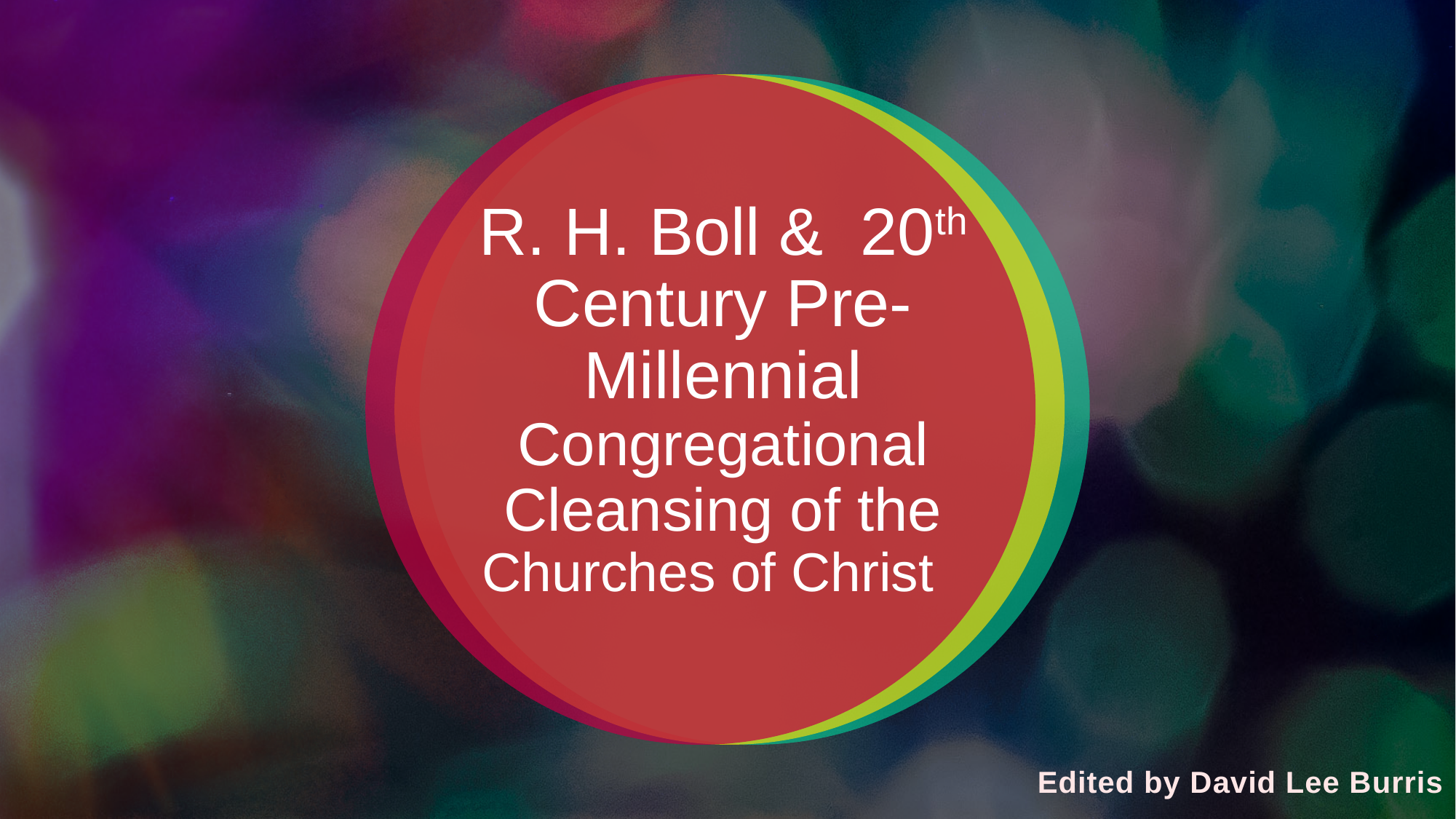

# R. H. Boll &  20th Century Pre-Millennial Congregational Cleansing of the Churches of Christ
Edited by David Lee Burris